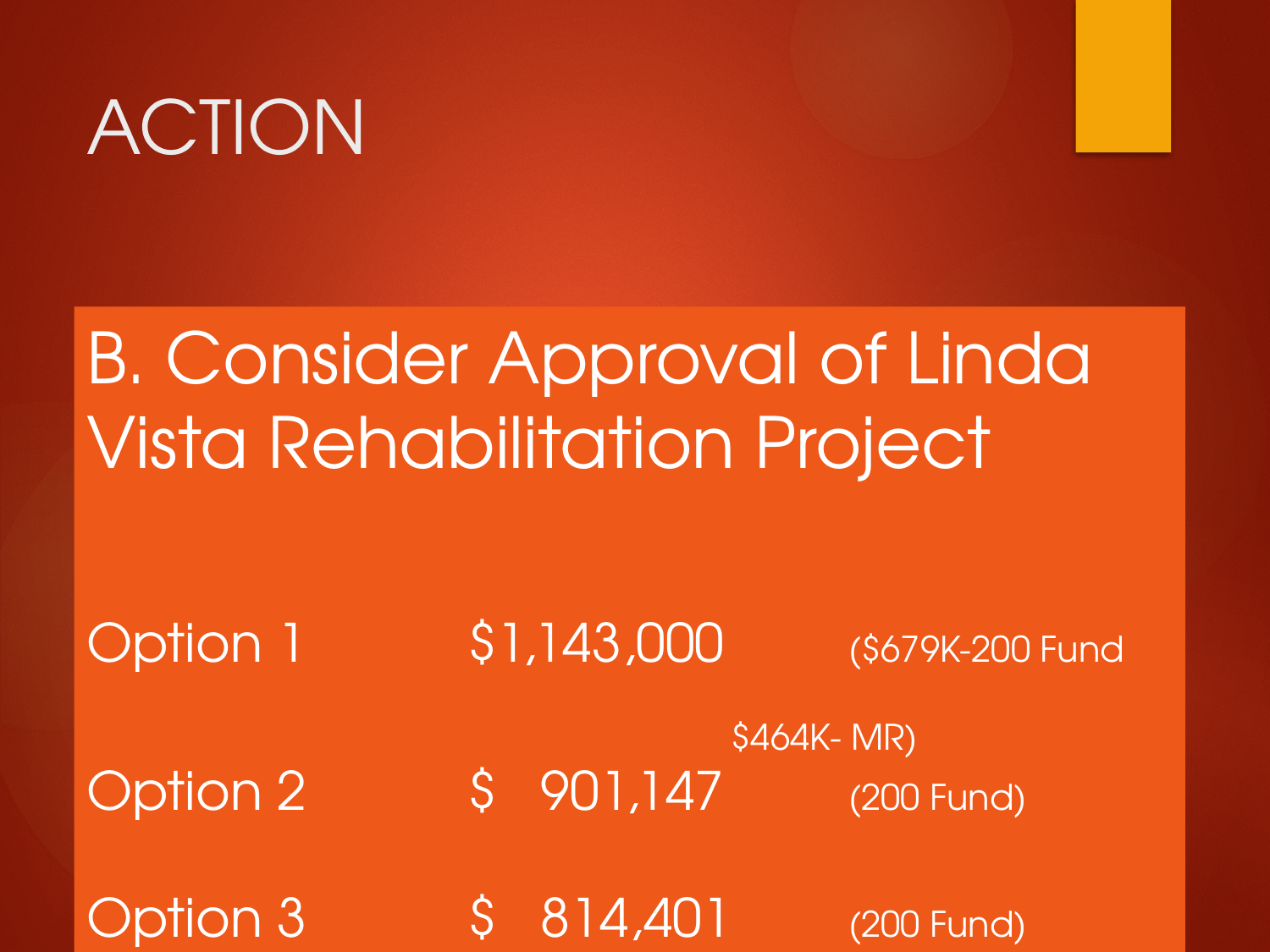

# ACTION
B. Consider Approval of Linda Vista Rehabilitation Project

Option 1 		$1,143,000	($679K-200 Fund 											  		 $464K- MR)
Option 2 		$   901,147	(200 Fund)

Option 3 		$   814,401	(200 Fund)